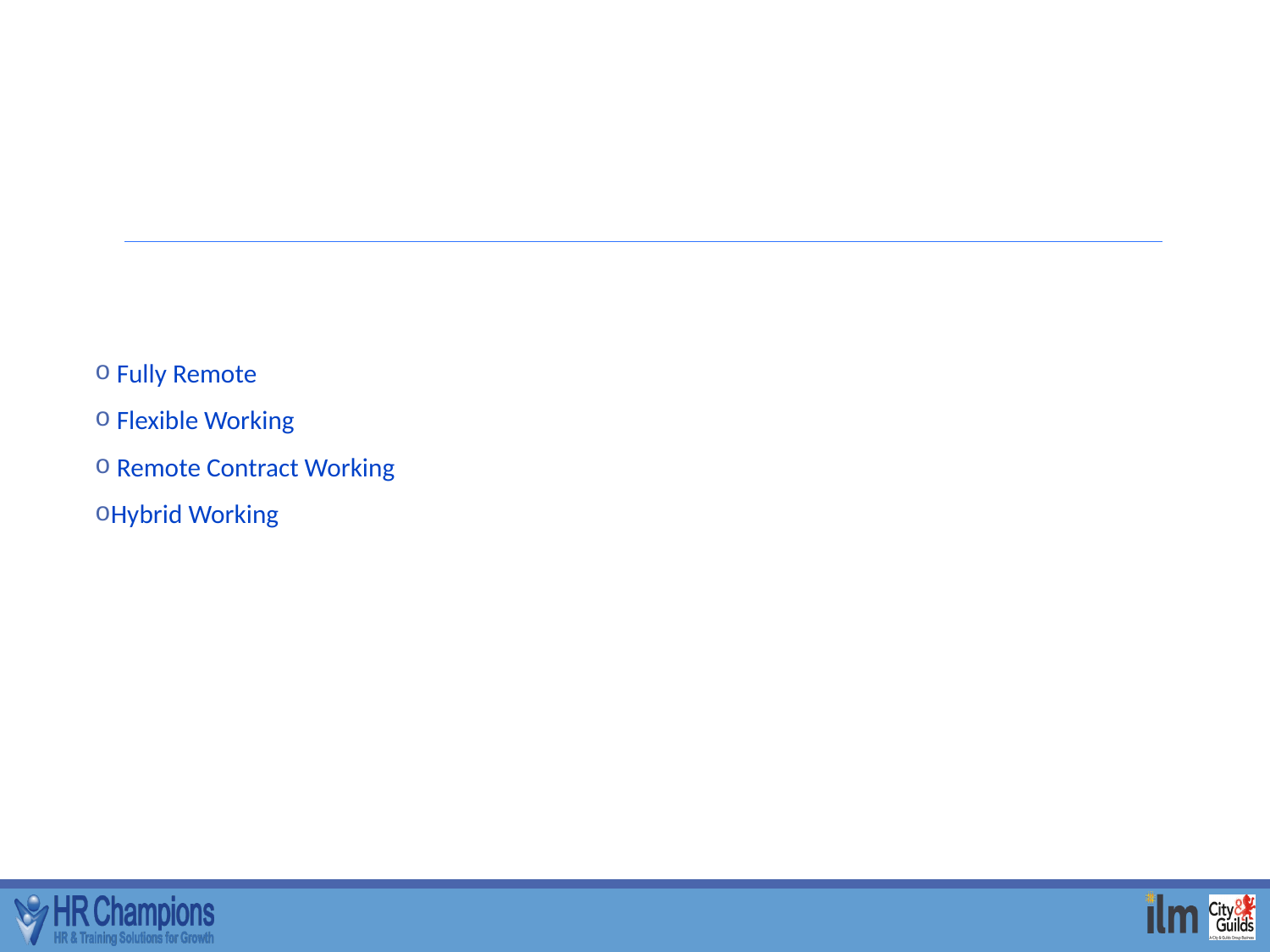

#

 Fully Remote
 Flexible Working
 Remote Contract Working
Hybrid Working